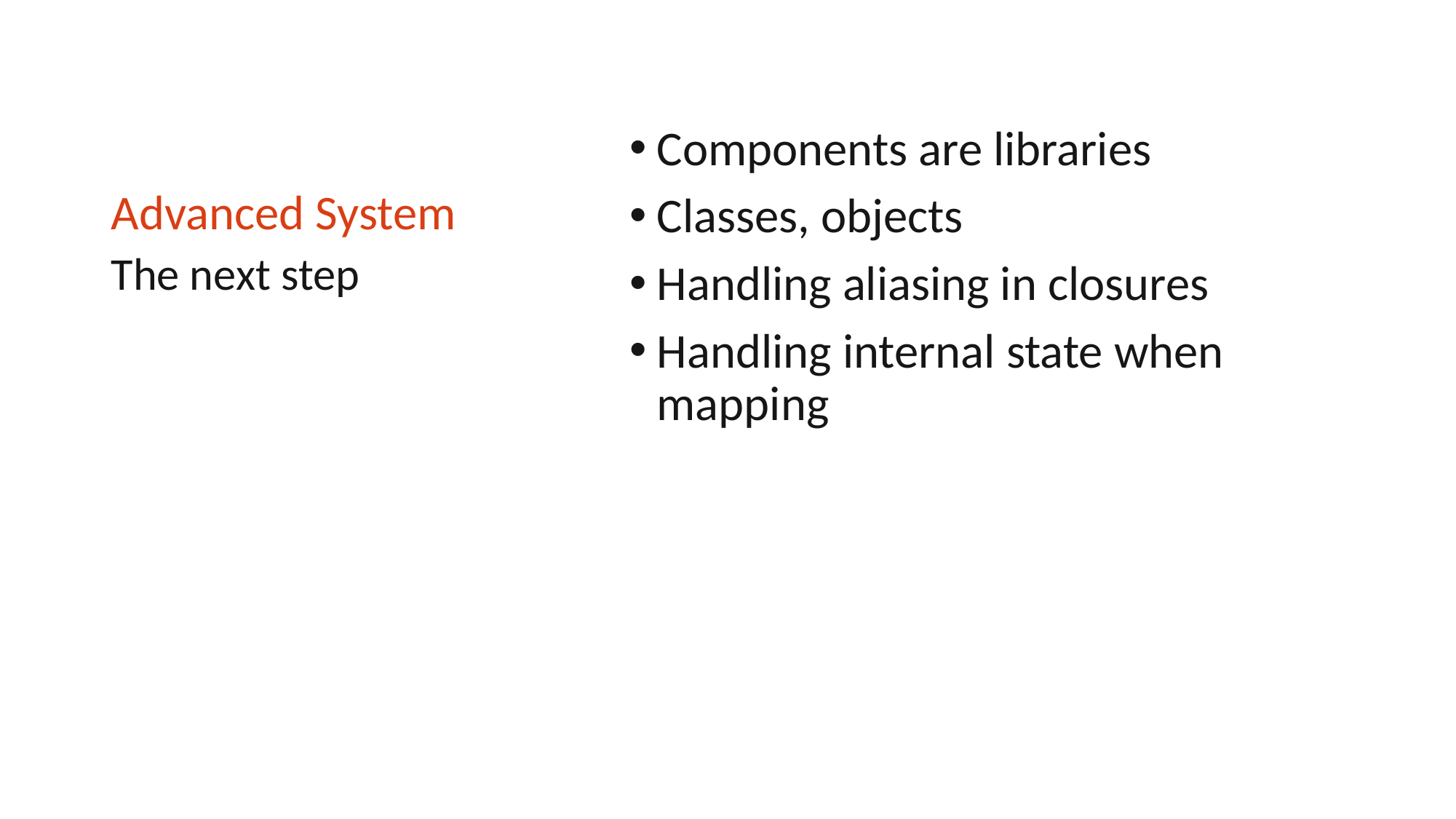

# Advanced System
Components are libraries
Classes, objects
Handling aliasing in closures
Handling internal state when mapping
The next step